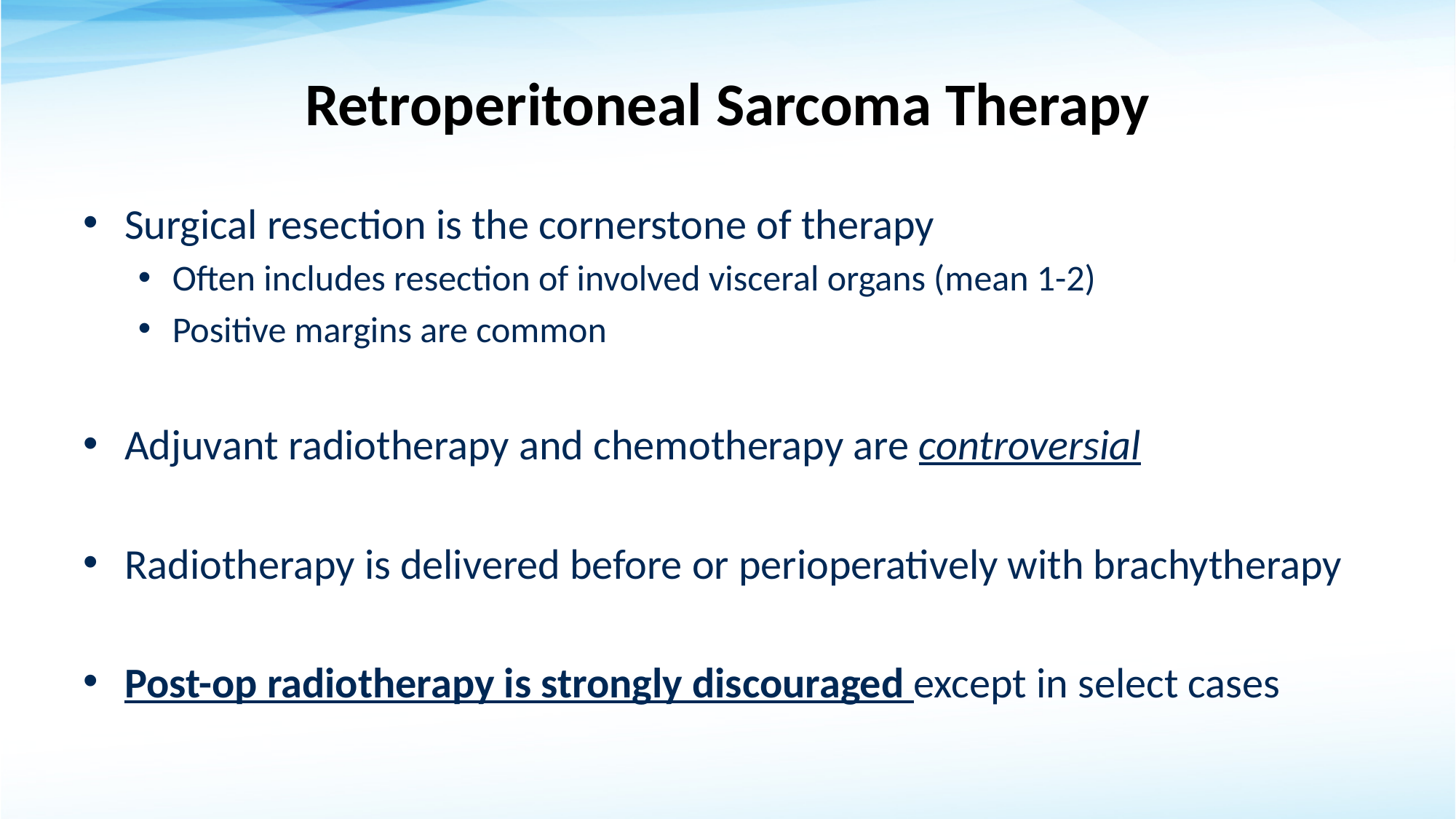

# Retroperitoneal Sarcoma Therapy
Surgical resection is the cornerstone of therapy
Often includes resection of involved visceral organs (mean 1-2)
Positive margins are common

Adjuvant radiotherapy and chemotherapy are controversial

Radiotherapy is delivered before or perioperatively with brachytherapy

Post-op radiotherapy is strongly discouraged except in select cases